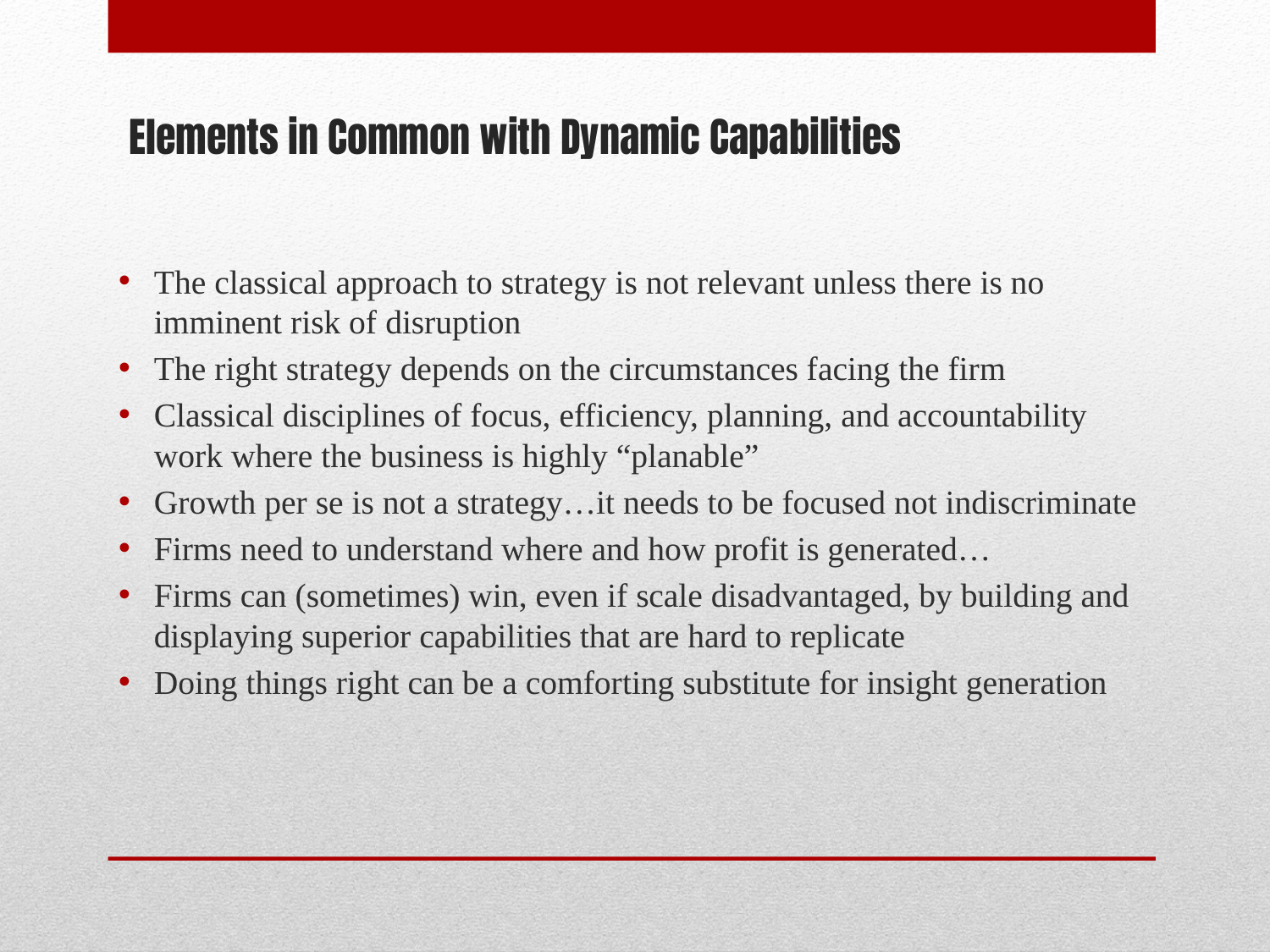

# Elements in Common with Dynamic Capabilities
The classical approach to strategy is not relevant unless there is no imminent risk of disruption
The right strategy depends on the circumstances facing the firm
Classical disciplines of focus, efficiency, planning, and accountability work where the business is highly “planable”
Growth per se is not a strategy…it needs to be focused not indiscriminate
Firms need to understand where and how profit is generated…
Firms can (sometimes) win, even if scale disadvantaged, by building and displaying superior capabilities that are hard to replicate
Doing things right can be a comforting substitute for insight generation